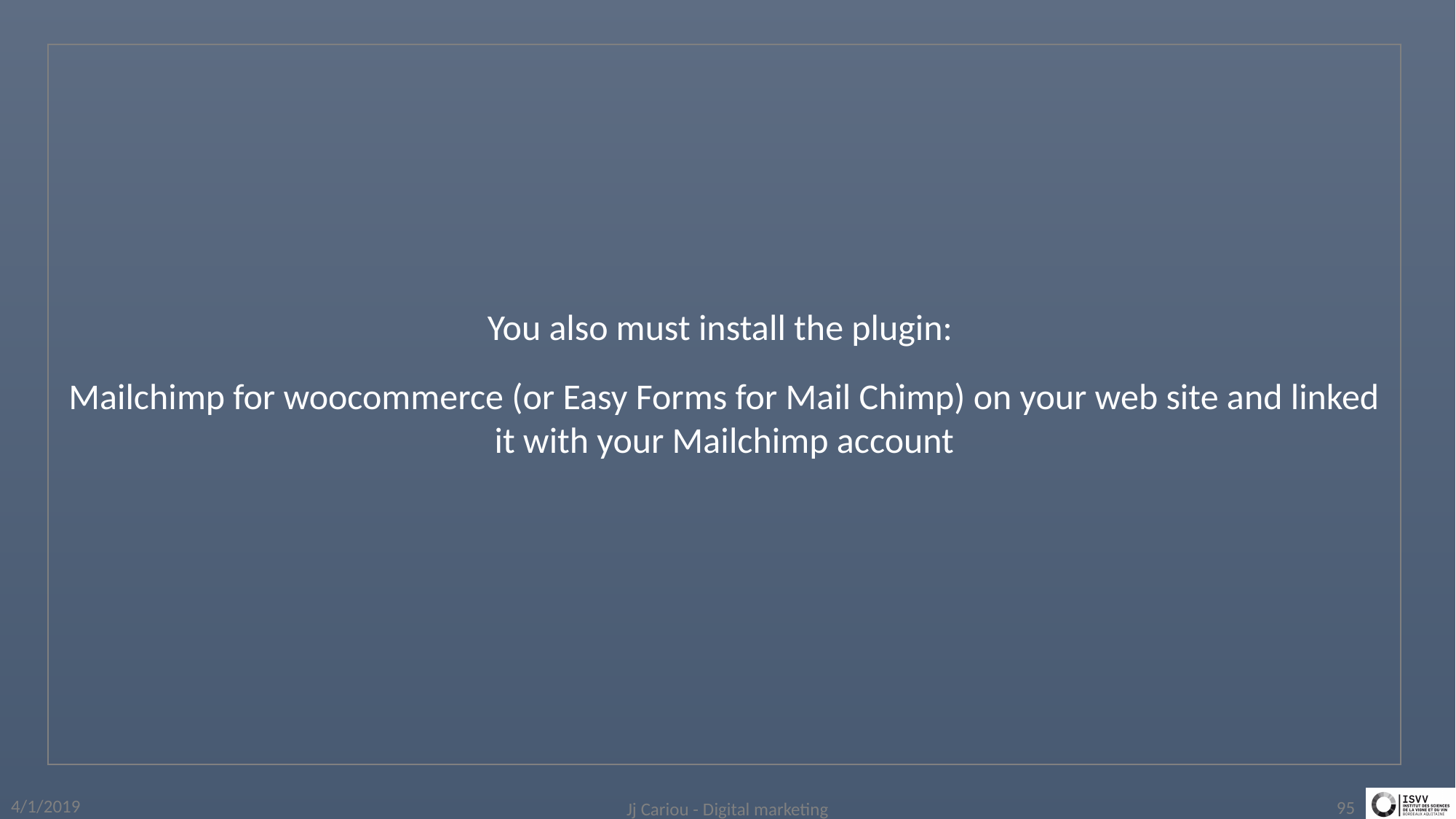

You also must install the plugin:

Mailchimp for woocommerce (or Easy Forms for Mail Chimp) on your web site and linked it with your Mailchimp account

4/1/2019
Jj Cariou - Digital marketing
95